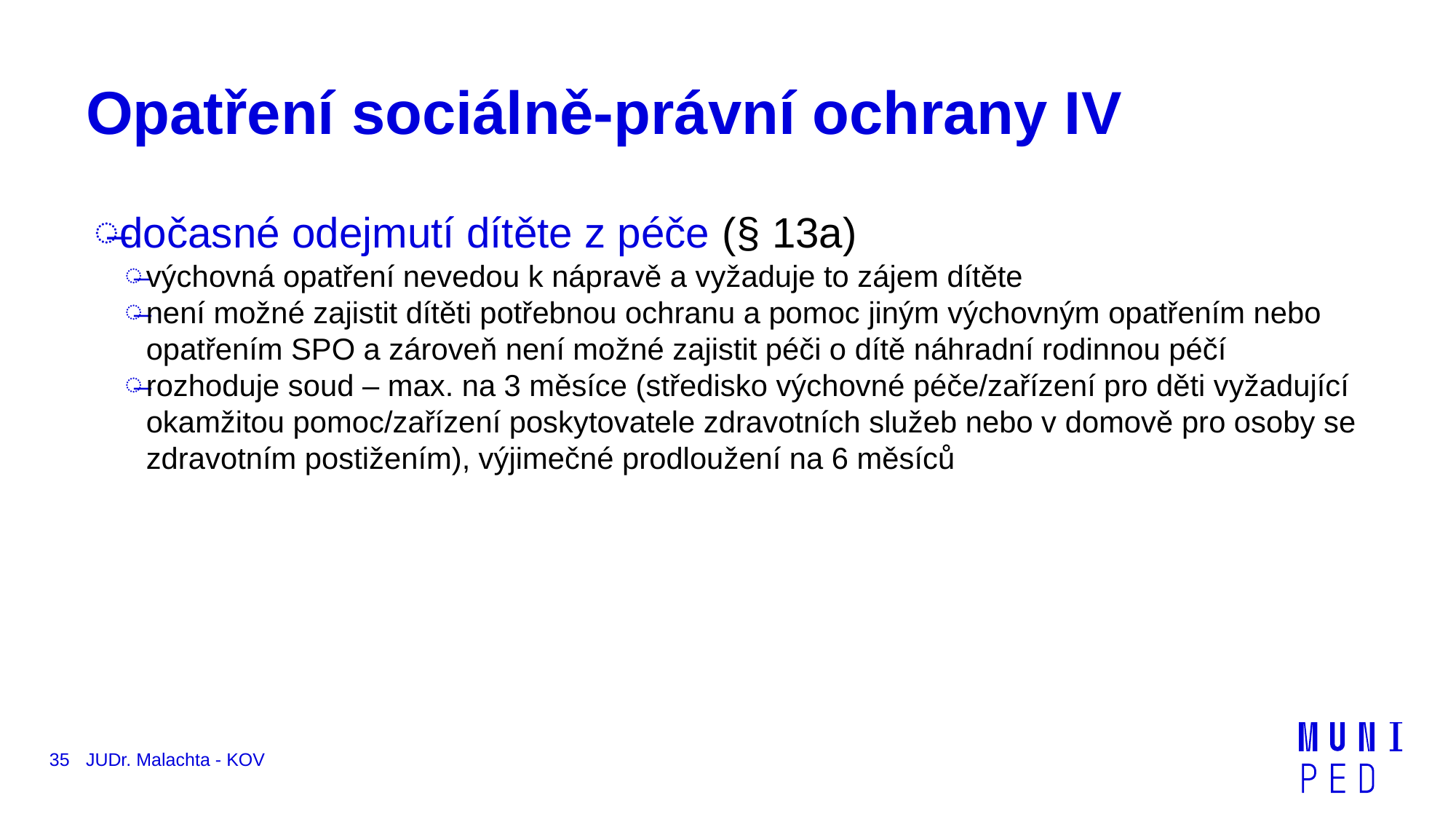

# Opatření sociálně-právní ochrany IV
dočasné odejmutí dítěte z péče (§ 13a)
výchovná opatření nevedou k nápravě a vyžaduje to zájem dítěte
není možné zajistit dítěti potřebnou ochranu a pomoc jiným výchovným opatřením nebo opatřením SPO a zároveň není možné zajistit péči o dítě náhradní rodinnou péčí
rozhoduje soud – max. na 3 měsíce (středisko výchovné péče/zařízení pro děti vyžadující okamžitou pomoc/zařízení poskytovatele zdravotních služeb nebo v domově pro osoby se zdravotním postižením), výjimečné prodloužení na 6 měsíců

35
JUDr. Malachta - KOV